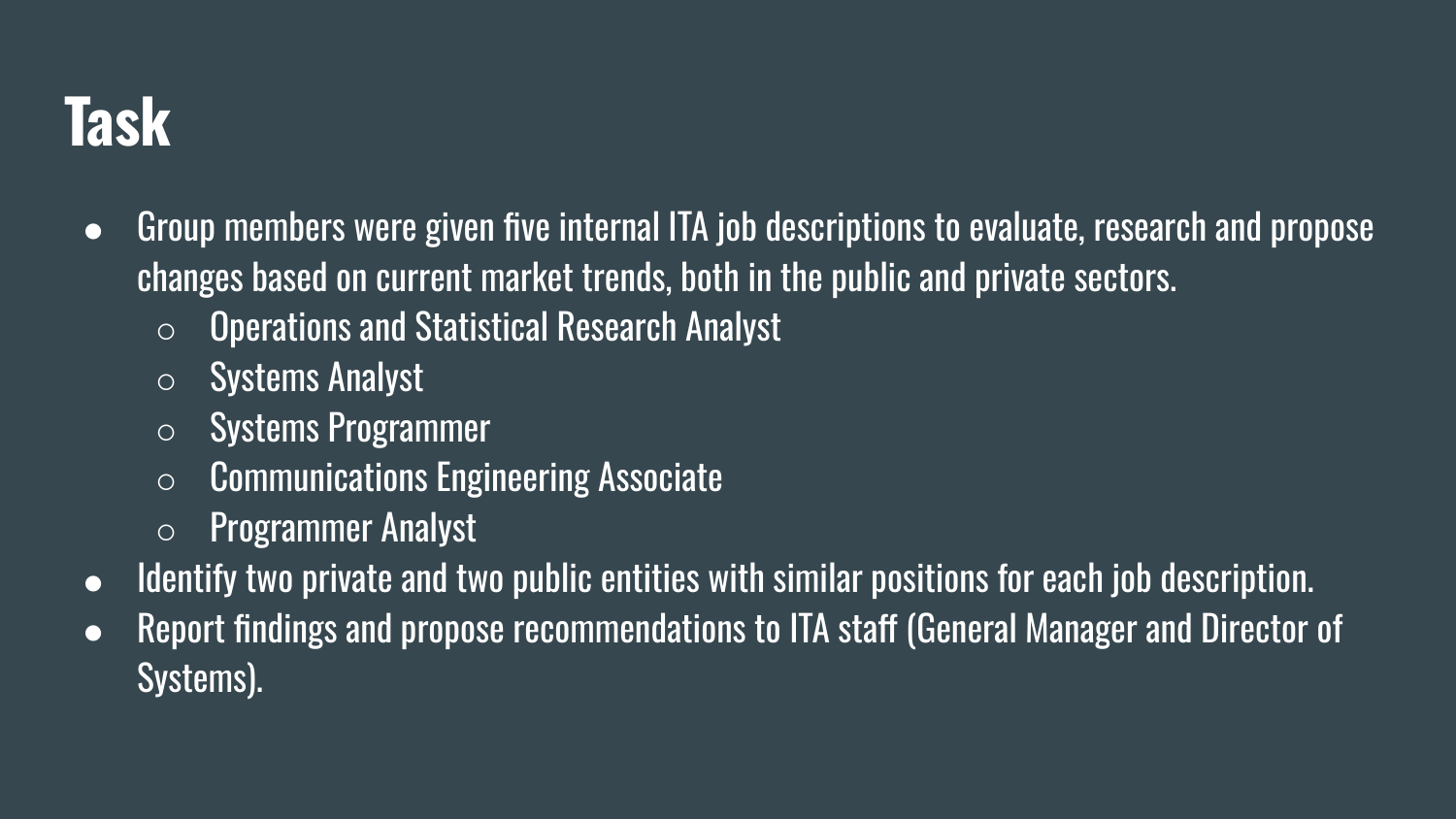

# Task
Group members were given five internal ITA job descriptions to evaluate, research and propose changes based on current market trends, both in the public and private sectors.
Operations and Statistical Research Analyst
Systems Analyst
Systems Programmer
Communications Engineering Associate
Programmer Analyst
Identify two private and two public entities with similar positions for each job description.
Report findings and propose recommendations to ITA staff (General Manager and Director of Systems).